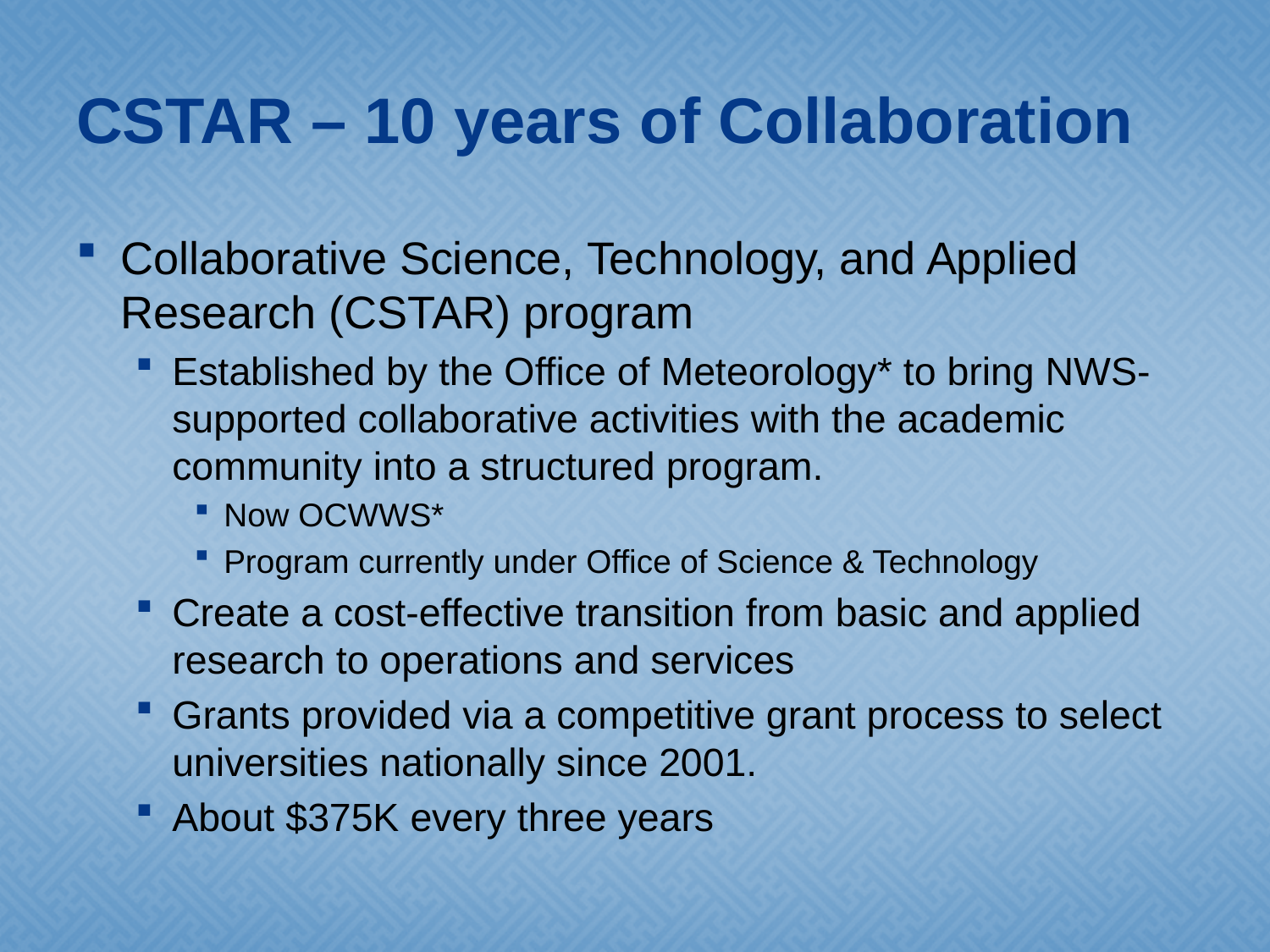

# CSTAR – 10 years of Collaboration
Collaborative Science, Technology, and Applied Research (CSTAR) program
Established by the Office of Meteorology* to bring NWS-supported collaborative activities with the academic community into a structured program.
Now OCWWS*
Program currently under Office of Science & Technology
Create a cost-effective transition from basic and applied research to operations and services
Grants provided via a competitive grant process to select universities nationally since 2001.
About $375K every three years